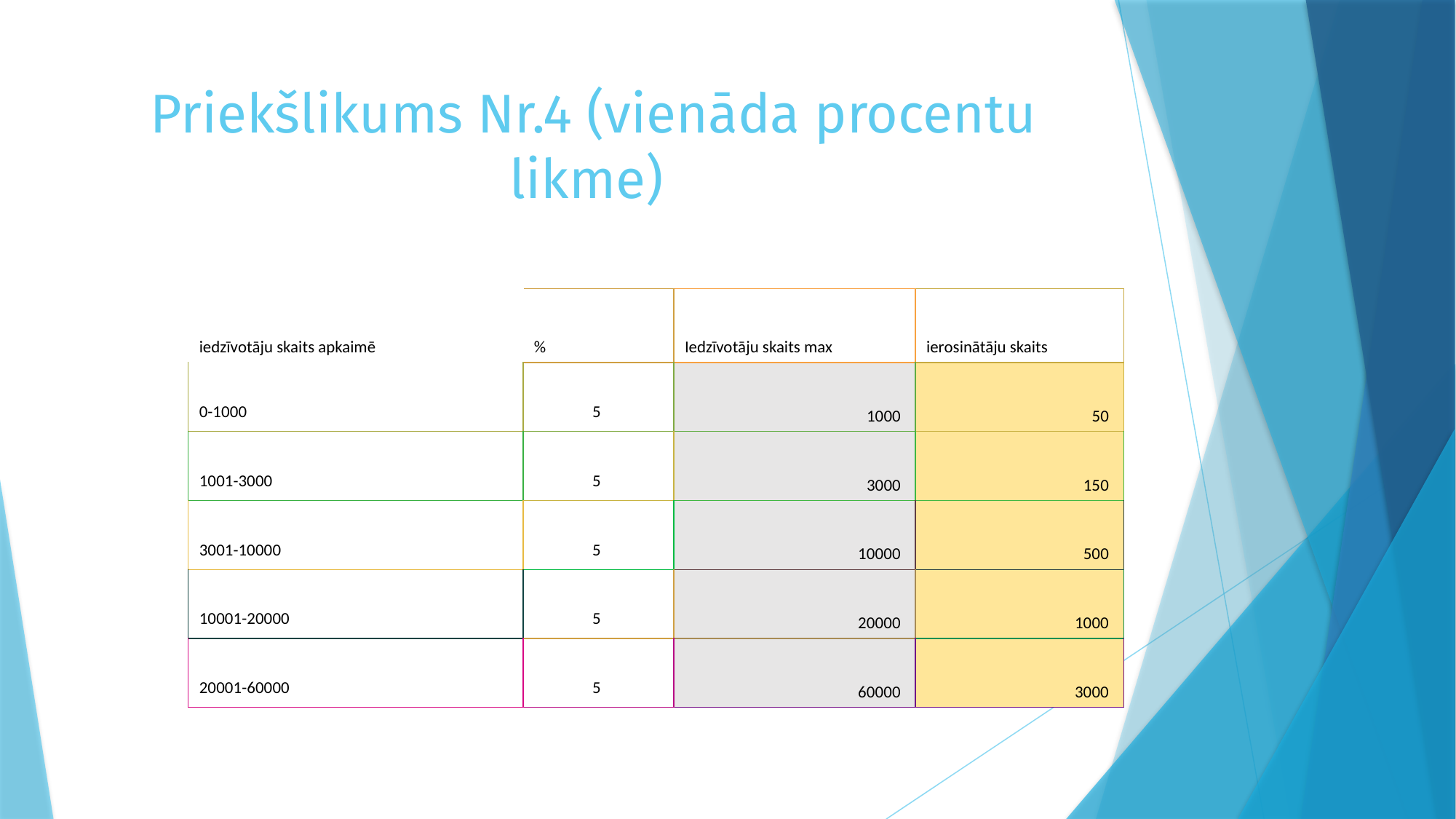

# Priekšlikums Nr.4 (vienāda procentu likme)
| iedzīvotāju skaits apkaimē | % | Iedzīvotāju skaits max | ierosinātāju skaits |
| --- | --- | --- | --- |
| 0-1000 | 5 | 1000 | 50 |
| 1001-3000 | 5 | 3000 | 150 |
| 3001-10000 | 5 | 10000 | 500 |
| 10001-20000 | 5 | 20000 | 1000 |
| 20001-60000 | 5 | 60000 | 3000 |